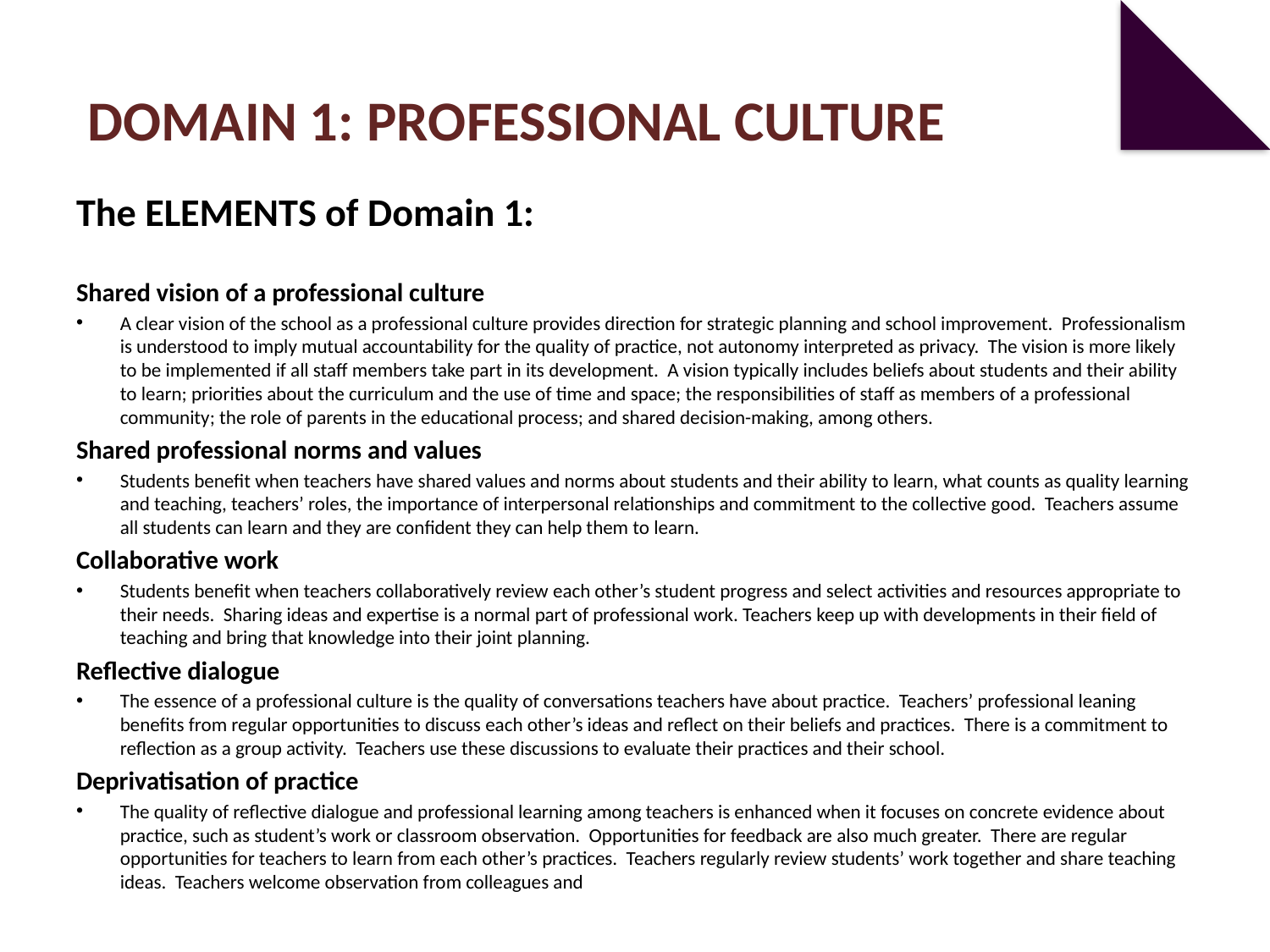

# DOMAIN 1: PROFESSIONAL CULTURE
The ELEMENTS of Domain 1:

Shared vision of a professional culture
A clear vision of the school as a professional culture provides direction for strategic planning and school improvement.  Professionalism is understood to imply mutual accountability for the quality of practice, not autonomy interpreted as privacy.  The vision is more likely to be implemented if all staff members take part in its development.  A vision typically includes beliefs about students and their ability to learn; priorities about the curriculum and the use of time and space; the responsibilities of staff as members of a professional community; the role of parents in the educational process; and shared decision-making, among others.
Shared professional norms and values
Students benefit when teachers have shared values and norms about students and their ability to learn, what counts as quality learning and teaching, teachers’ roles, the importance of interpersonal relationships and commitment to the collective good.  Teachers assume all students can learn and they are confident they can help them to learn.
Collaborative work
Students benefit when teachers collaboratively review each other’s student progress and select activities and resources appropriate to their needs.  Sharing ideas and expertise is a normal part of professional work. Teachers keep up with developments in their field of teaching and bring that knowledge into their joint planning.
Reflective dialogue
The essence of a professional culture is the quality of conversations teachers have about practice.  Teachers’ professional leaning benefits from regular opportunities to discuss each other’s ideas and reflect on their beliefs and practices.  There is a commitment to reflection as a group activity.  Teachers use these discussions to evaluate their practices and their school.
Deprivatisation of practice
The quality of reflective dialogue and professional learning among teachers is enhanced when it focuses on concrete evidence about practice, such as student’s work or classroom observation.  Opportunities for feedback are also much greater.  There are regular opportunities for teachers to learn from each other’s practices.  Teachers regularly review students’ work together and share teaching ideas.  Teachers welcome observation from colleagues and